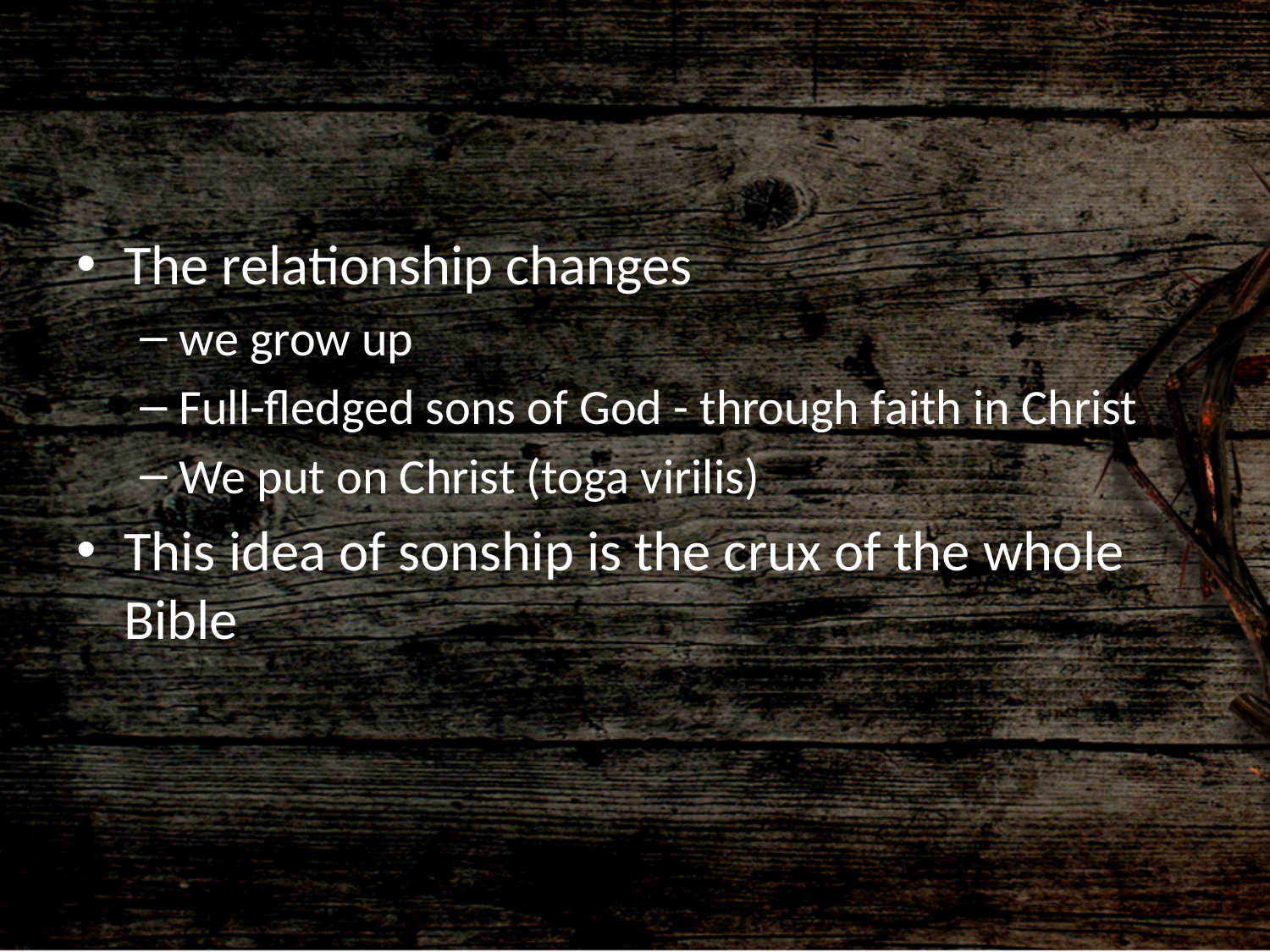

#
The relationship changes
we grow up
Full-fledged sons of God - through faith in Christ
We put on Christ (toga virilis)
This idea of sonship is the crux of the whole Bible